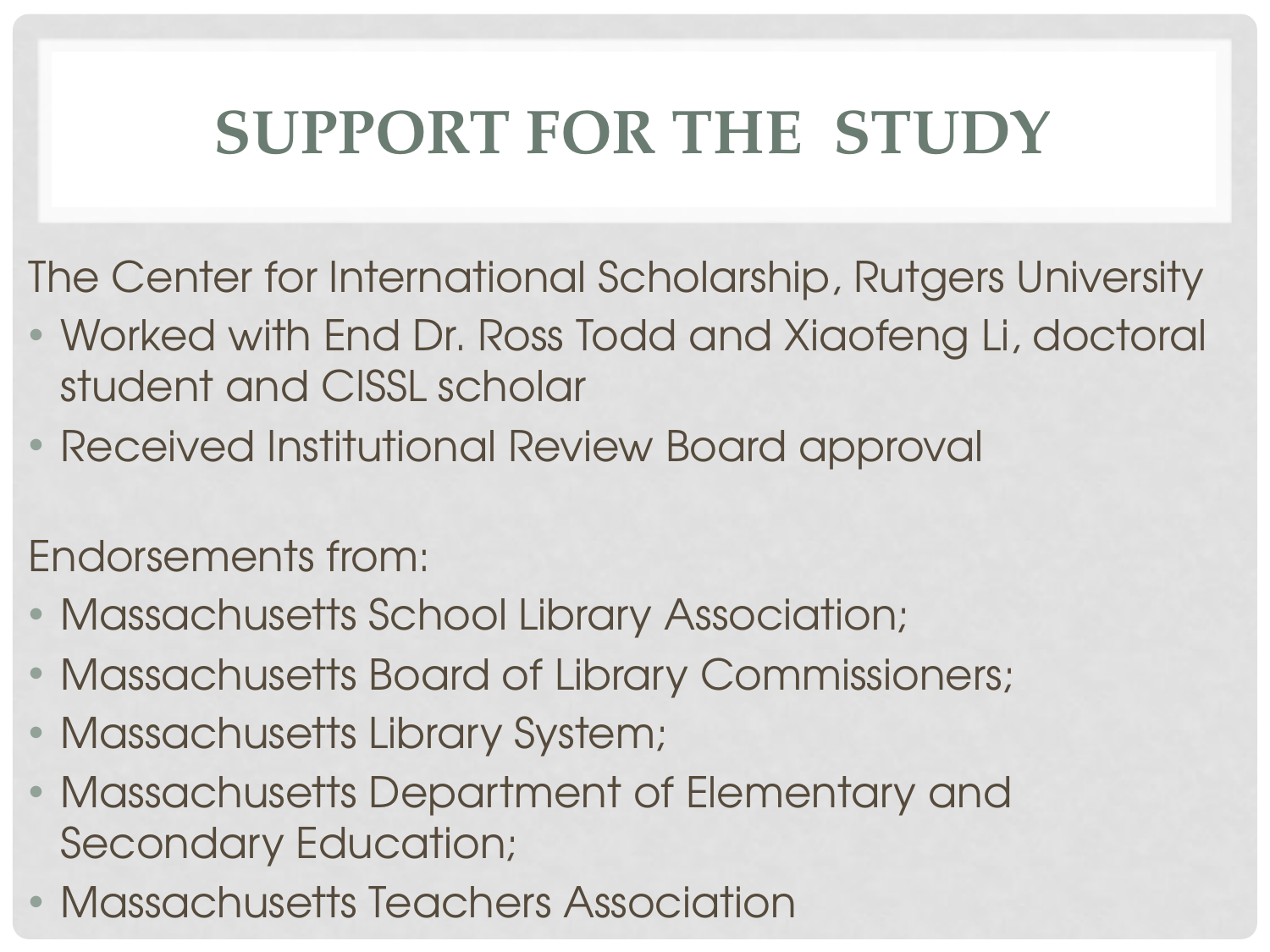

# Support for the  study
The Center for International Scholarship, Rutgers University
Worked with End Dr. Ross Todd and Xiaofeng Li, doctoral student and CISSL scholar
Received Institutional Review Board approval
Endorsements from:
Massachusetts School Library Association;
Massachusetts Board of Library Commissioners;
Massachusetts Library System;
Massachusetts Department of Elementary and Secondary Education;
Massachusetts Teachers Association